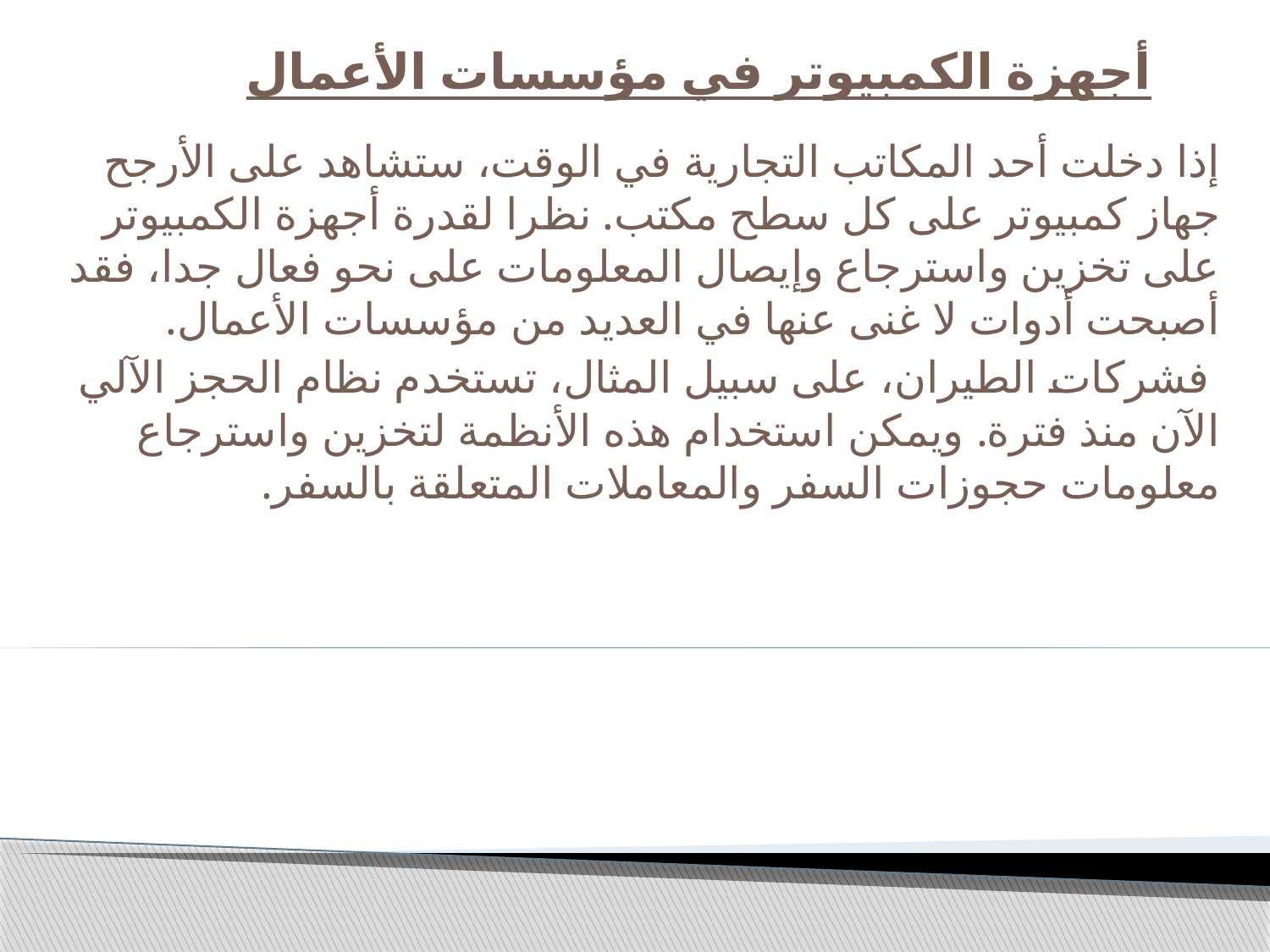

# أجهزة الكمبيوتر في مؤسسات الأعمال
إذا دخلت أحد المكاتب التجارية في الوقت، ستشاهد على الأرجح جهاز كمبيوتر على كل سطح مكتب. نظرا لقدرة أجهزة الكمبيوتر على تخزين واسترجاع وإيصال المعلومات على نحو فعال جدا، فقد أصبحت أدوات لا غنى عنها في العديد من مؤسسات الأعمال.
 فشركات الطيران، على سبيل المثال، تستخدم نظام الحجز الآلي الآن منذ فترة. ويمكن استخدام هذه الأنظمة لتخزين واسترجاع معلومات حجوزات السفر والمعاملات المتعلقة بالسفر.